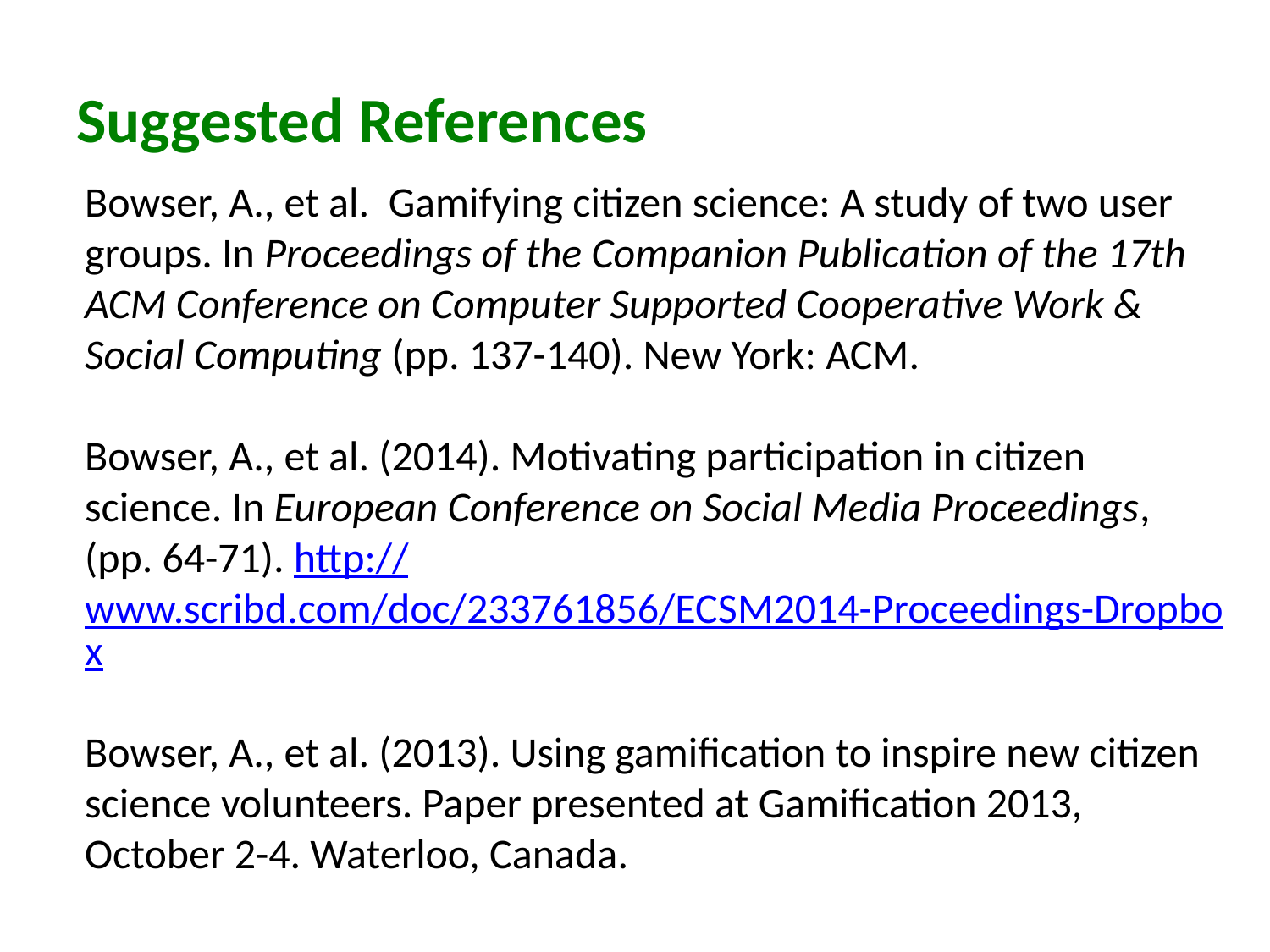

# Suggested References
Bowser, A., et al.  Gamifying citizen science: A study of two user groups. In Proceedings of the Companion Publication of the 17th ACM Conference on Computer Supported Cooperative Work & Social Computing (pp. 137-140). New York: ACM.

Bowser, A., et al. (2014). Motivating participation in citizen science. In European Conference on Social Media Proceedings, (pp. 64-71). http://www.scribd.com/doc/233761856/ECSM2014-Proceedings-Dropbox

Bowser, A., et al. (2013). Using gamification to inspire new citizen science volunteers. Paper presented at Gamification 2013, October 2-4. Waterloo, Canada.